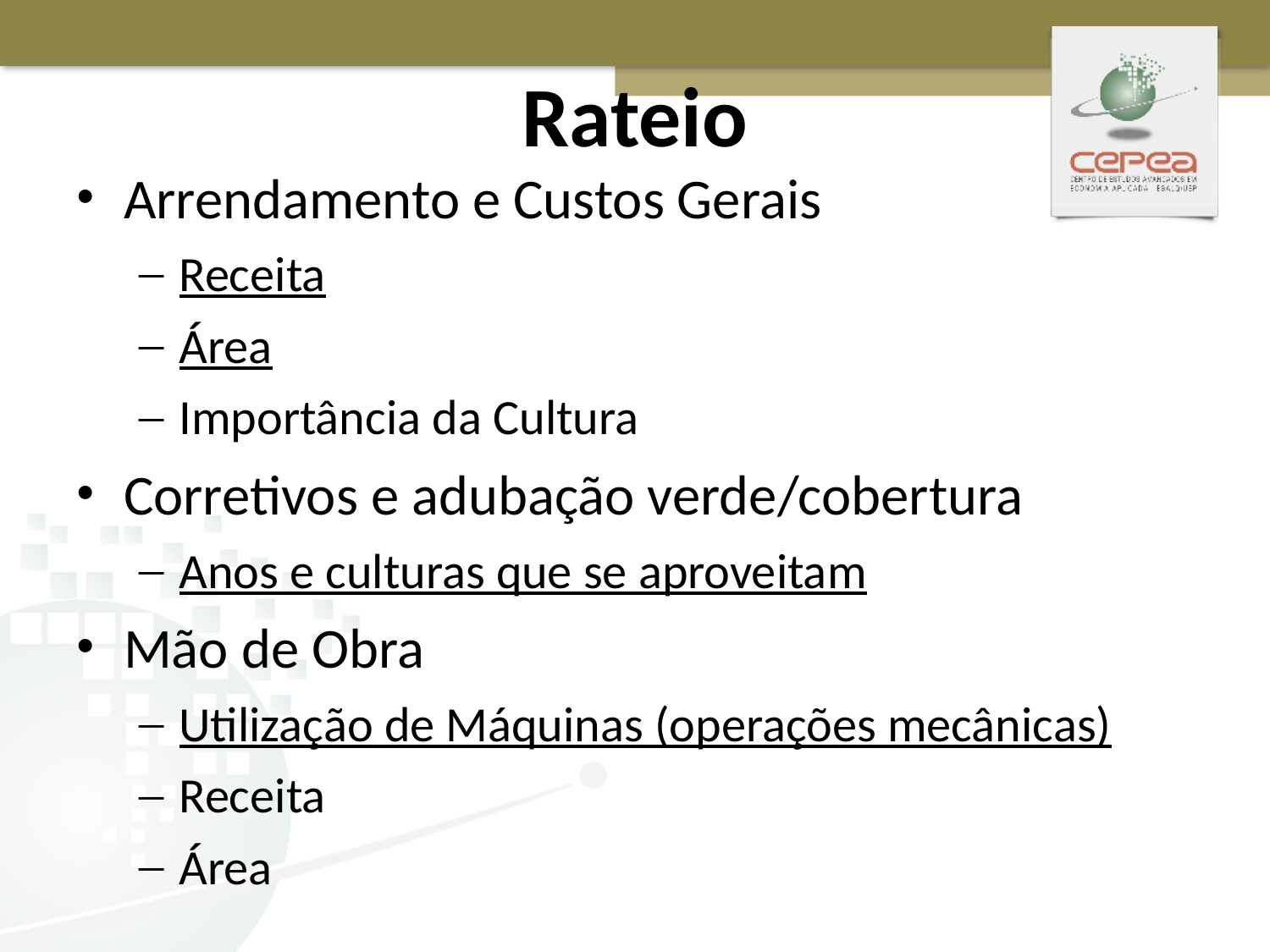

# Rateio
Arrendamento e Custos Gerais
Receita
Área
Importância da Cultura
Corretivos e adubação verde/cobertura
Anos e culturas que se aproveitam
Mão de Obra
Utilização de Máquinas (operações mecânicas)
Receita
Área